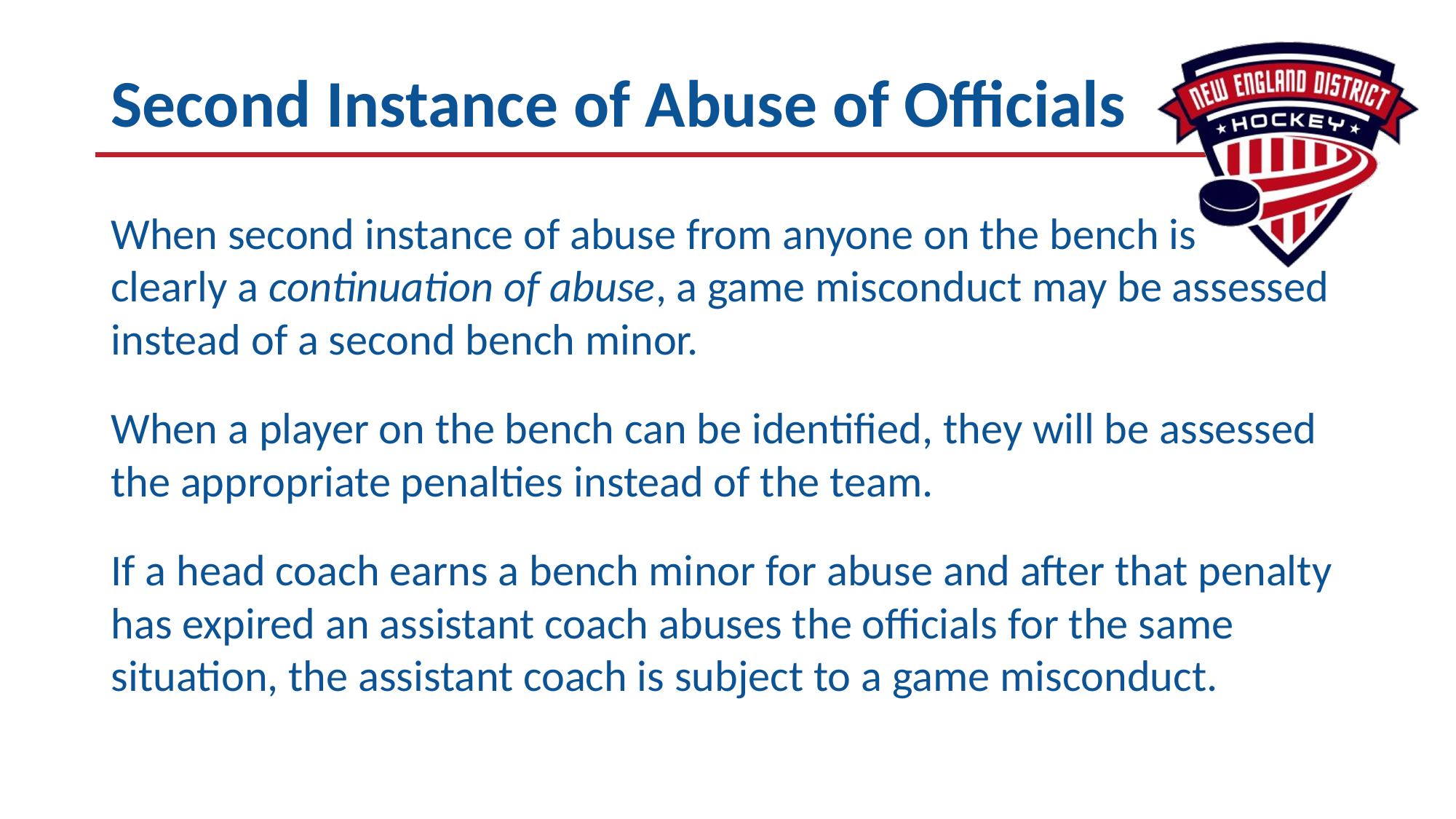

# Second Instance of Abuse of Officials
When second instance of abuse from anyone on the bench is
clearly a continuation of abuse, a game misconduct may be assessed instead of a second bench minor.
When a player on the bench can be identified, they will be assessed the appropriate penalties instead of the team.
If a head coach earns a bench minor for abuse and after that penalty has expired an assistant coach abuses the officials for the same situation, the assistant coach is subject to a game misconduct.